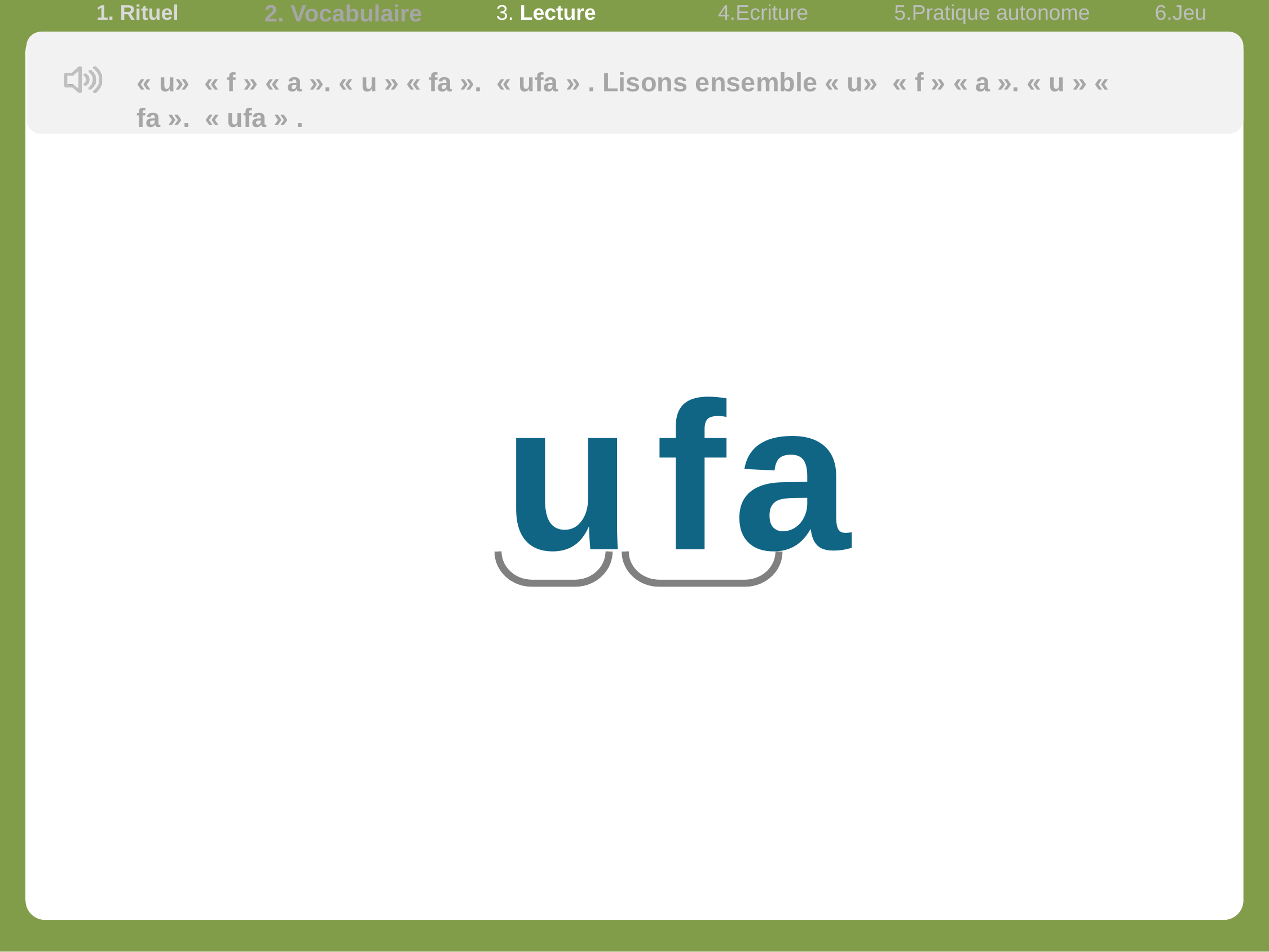

| 1. Rituel | 2. Vocabulaire | 3. Lecture | 4.Ecriture | 5.Pratique autonome | 6.Jeu |
| --- | --- | --- | --- | --- | --- |

« u»  « f » « a ». « u » « fa ».  « ufa » . Lisons ensemble « u»  « f » « a ». « u » « fa ».  « ufa » .

u fa